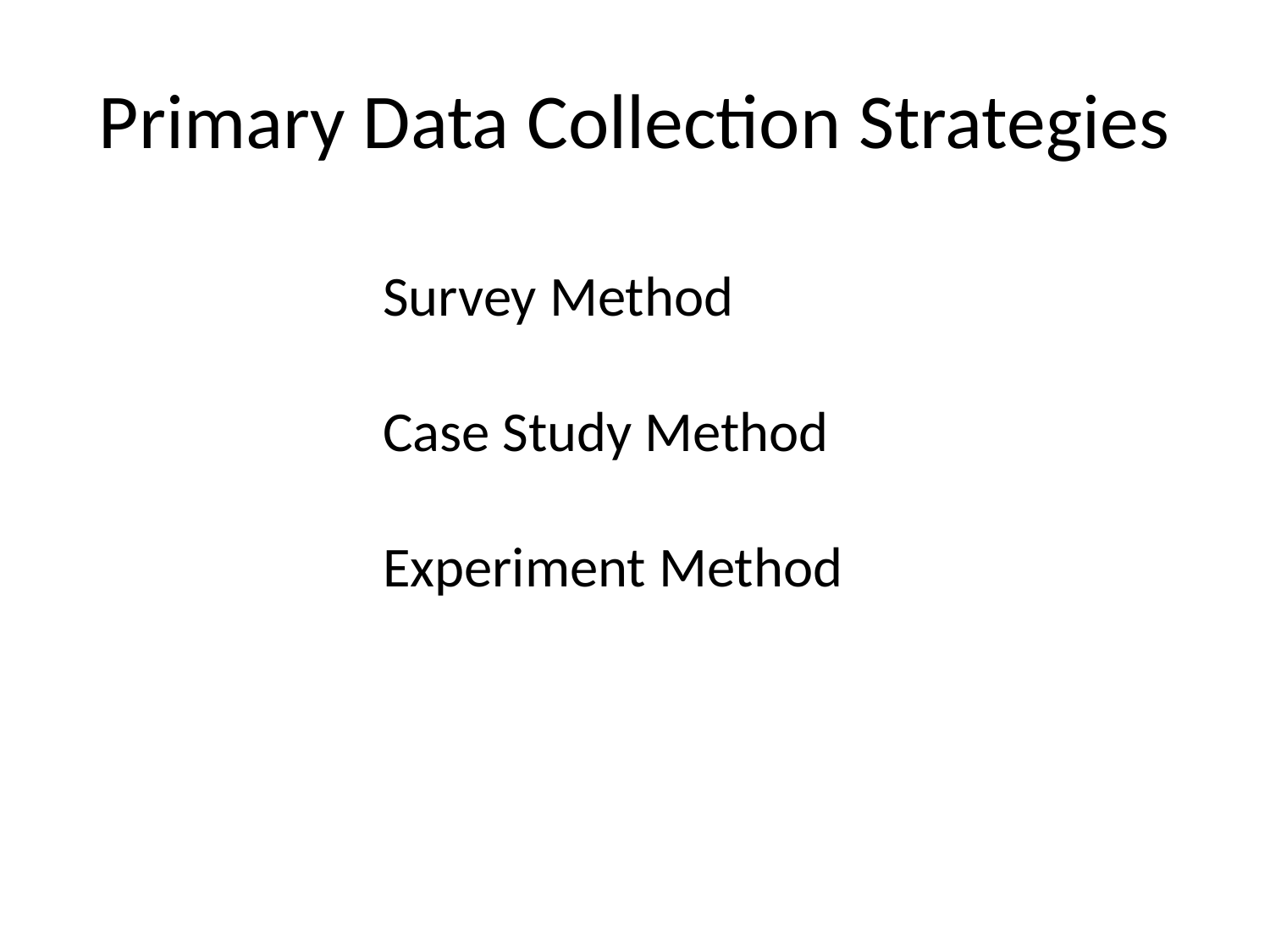

# Primary Data Collection Strategies
Survey Method

Case Study Method

Experiment Method